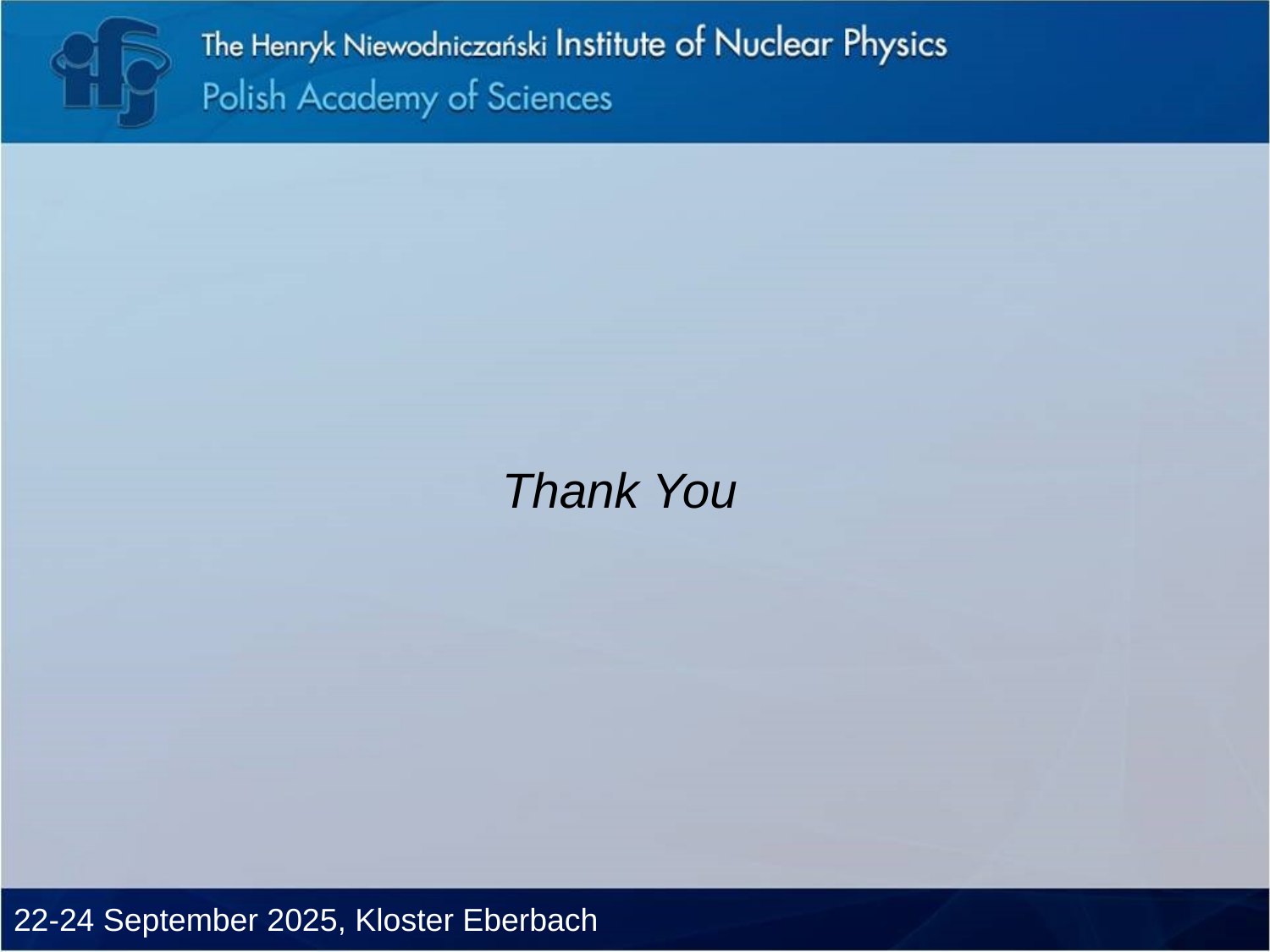

Thank You

22-24 September 2025, Kloster Eberbach